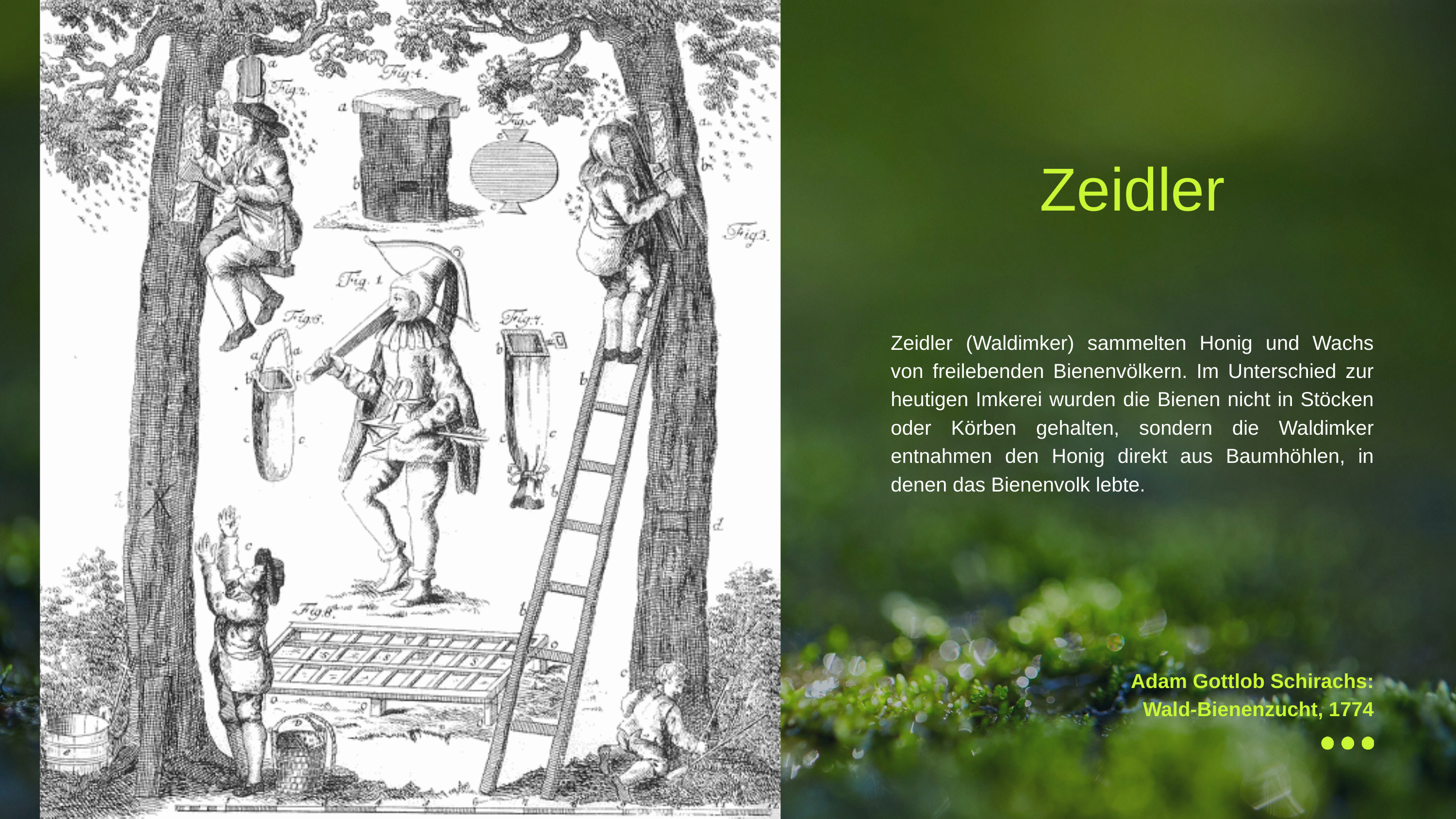

Zeidler
Zeidler (Waldimker) sammelten Honig und Wachs von freilebenden Bienenvölkern. Im Unterschied zur heutigen Imkerei wurden die Bienen nicht in Stöcken oder Körben gehalten, sondern die Waldimker entnahmen den Honig direkt aus Baumhöhlen, in denen das Bienenvolk lebte.
Adam Gottlob Schirachs: Wald-Bienenzucht, 1774